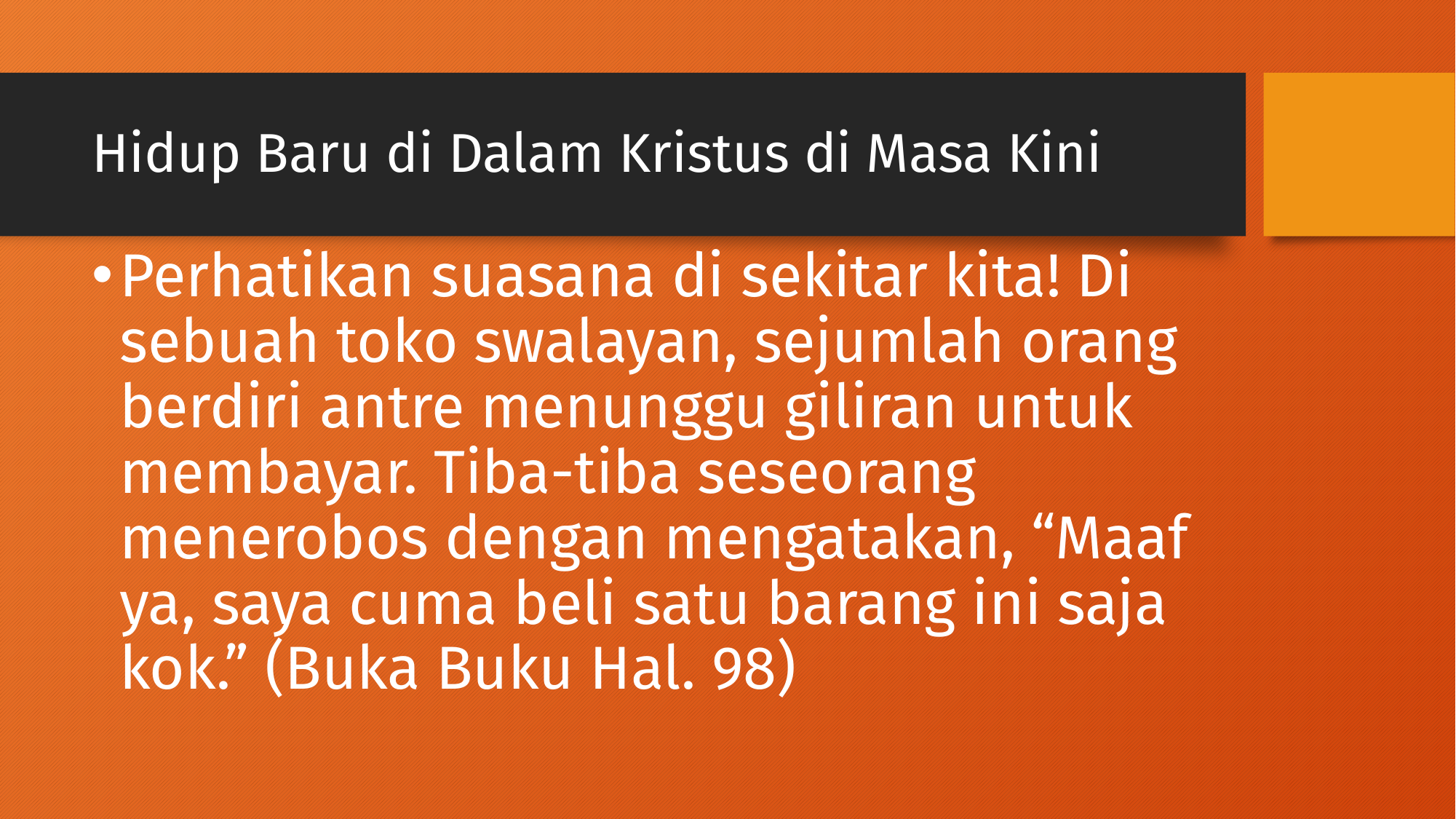

# Hidup Baru di Dalam Kristus di Masa Kini
Perhatikan suasana di sekitar kita! Di sebuah toko swalayan, sejumlah orang berdiri antre menunggu giliran untuk membayar. Tiba-tiba seseorang menerobos dengan mengatakan, “Maaf ya, saya cuma beli satu barang ini saja kok.” (Buka Buku Hal. 98)